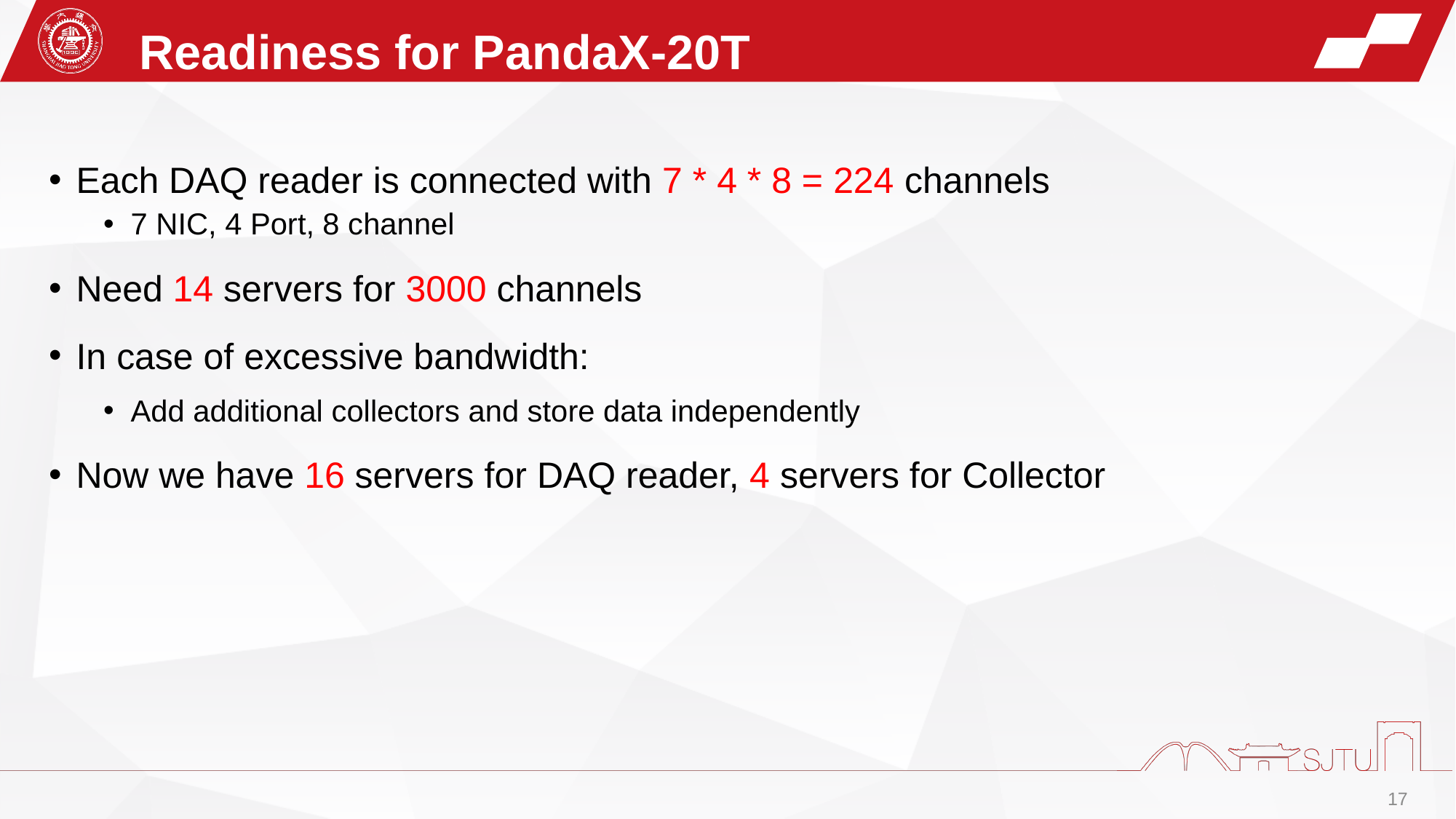

Readiness for PandaX-20T
Each DAQ reader is connected with 7 * 4 * 8 = 224 channels
7 NIC, 4 Port, 8 channel
Need 14 servers for 3000 channels
In case of excessive bandwidth:
Add additional collectors and store data independently
Now we have 16 servers for DAQ reader, 4 servers for Collector

17